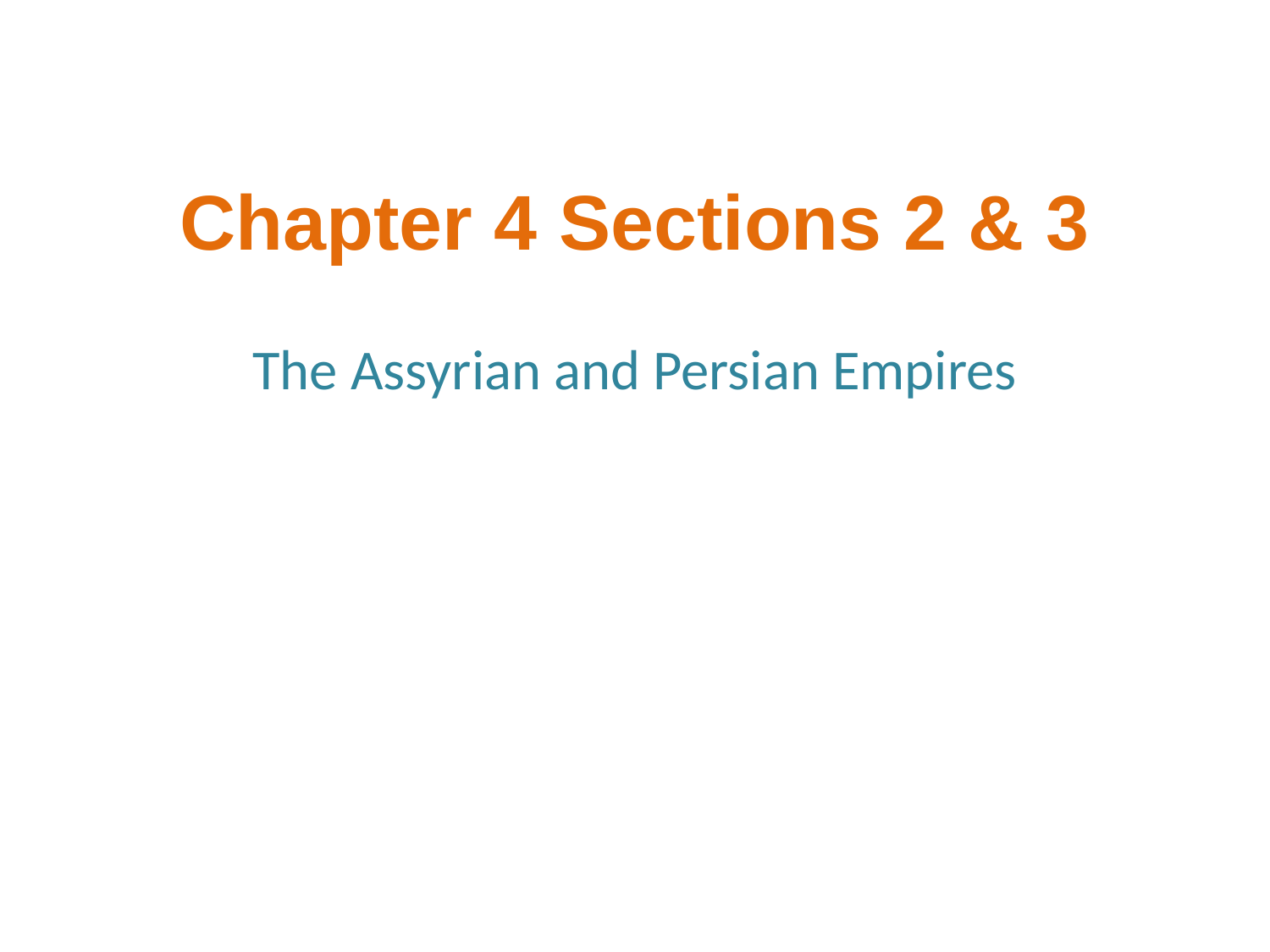

# Chapter 4 Sections 2 & 3
The Assyrian and Persian Empires